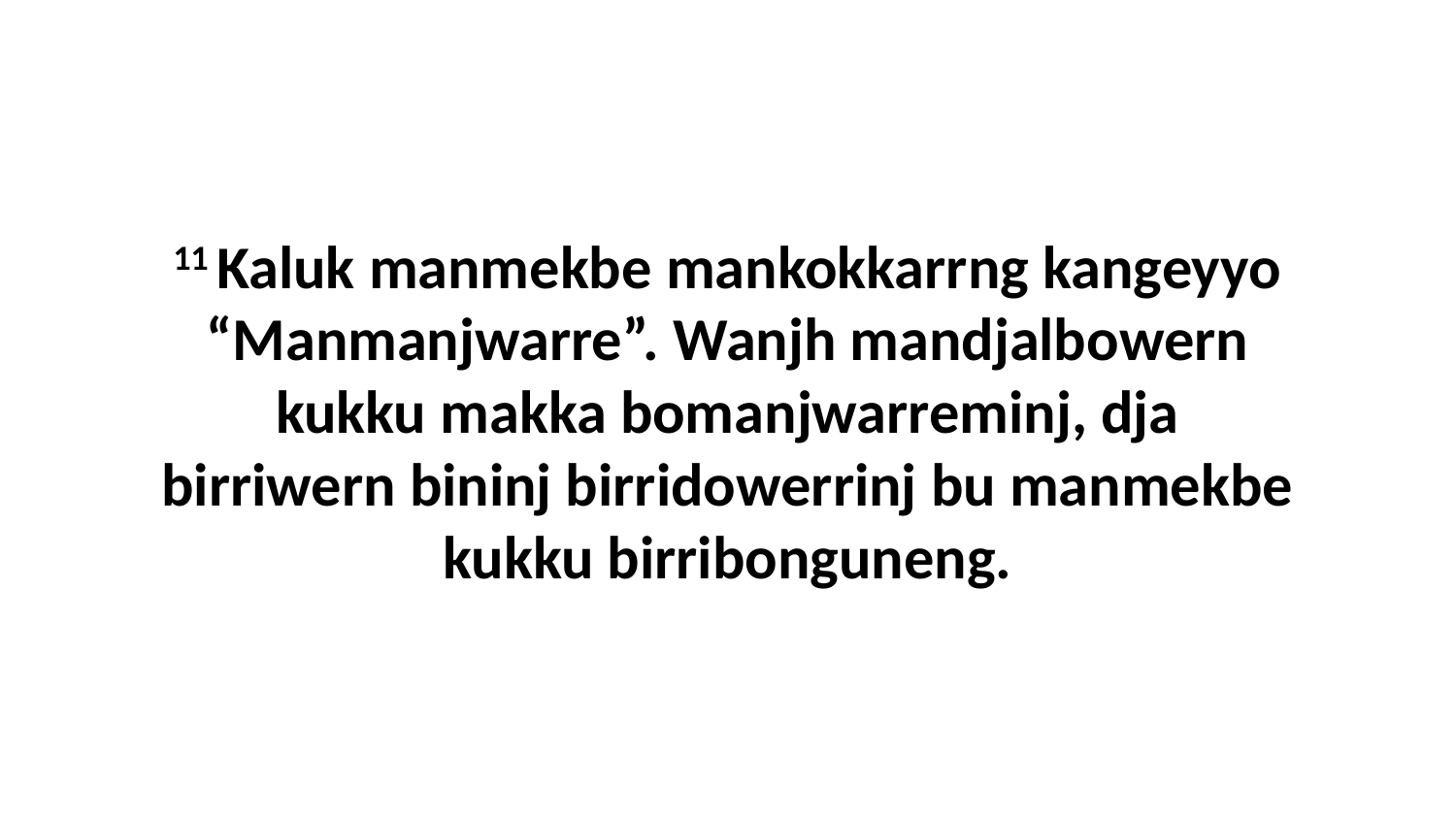

11 Kaluk manmekbe mankokkarrng kangeyyo “Manmanjwarre”. Wanjh mandjalbowern kukku makka bomanjwarreminj, dja birriwern bininj birridowerrinj bu manmekbe kukku birribonguneng.